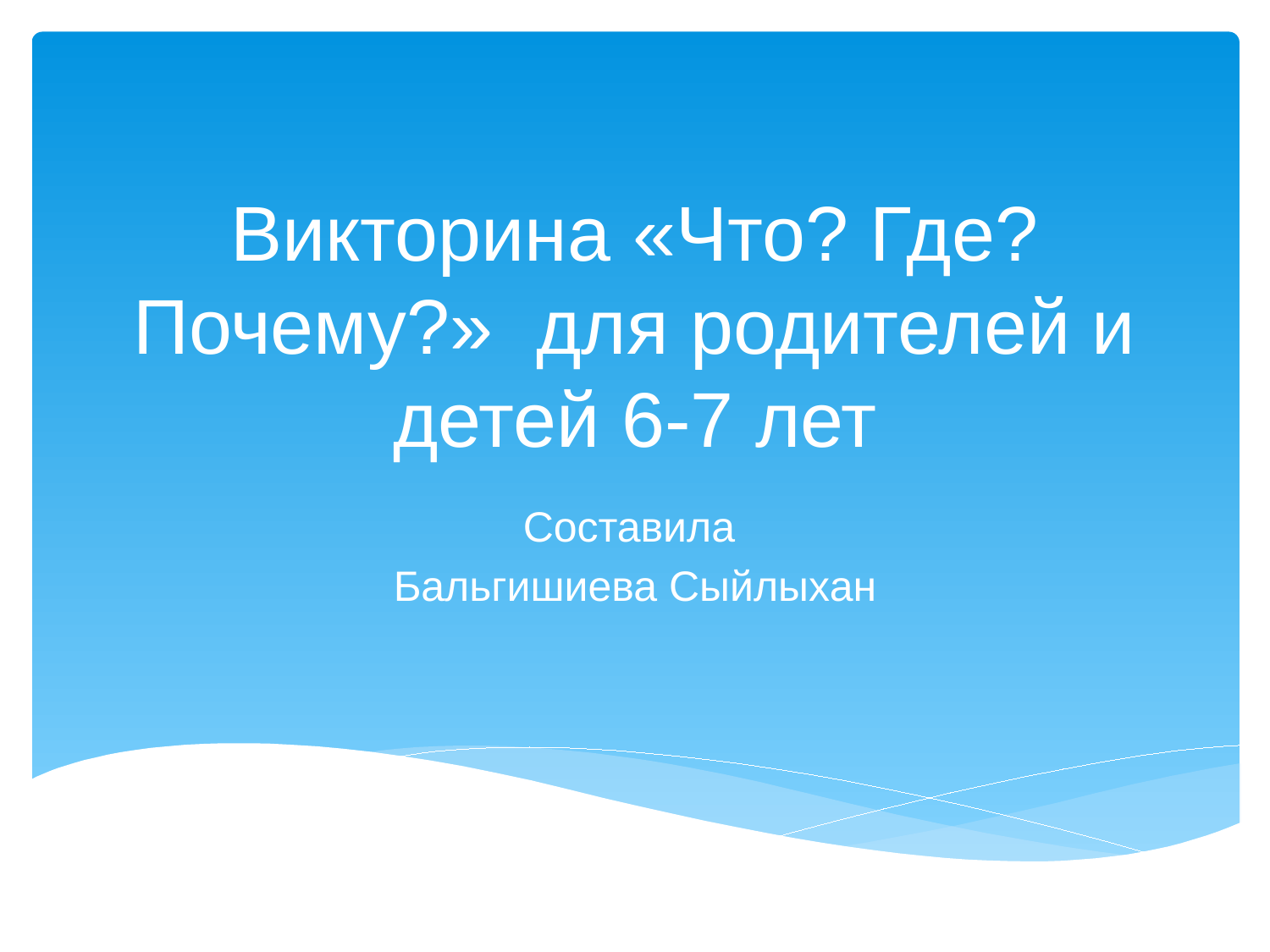

# Викторина «Что? Где? Почему?»  для родителей и детей 6-7 лет
Составила
Бальгишиева Сыйлыхан